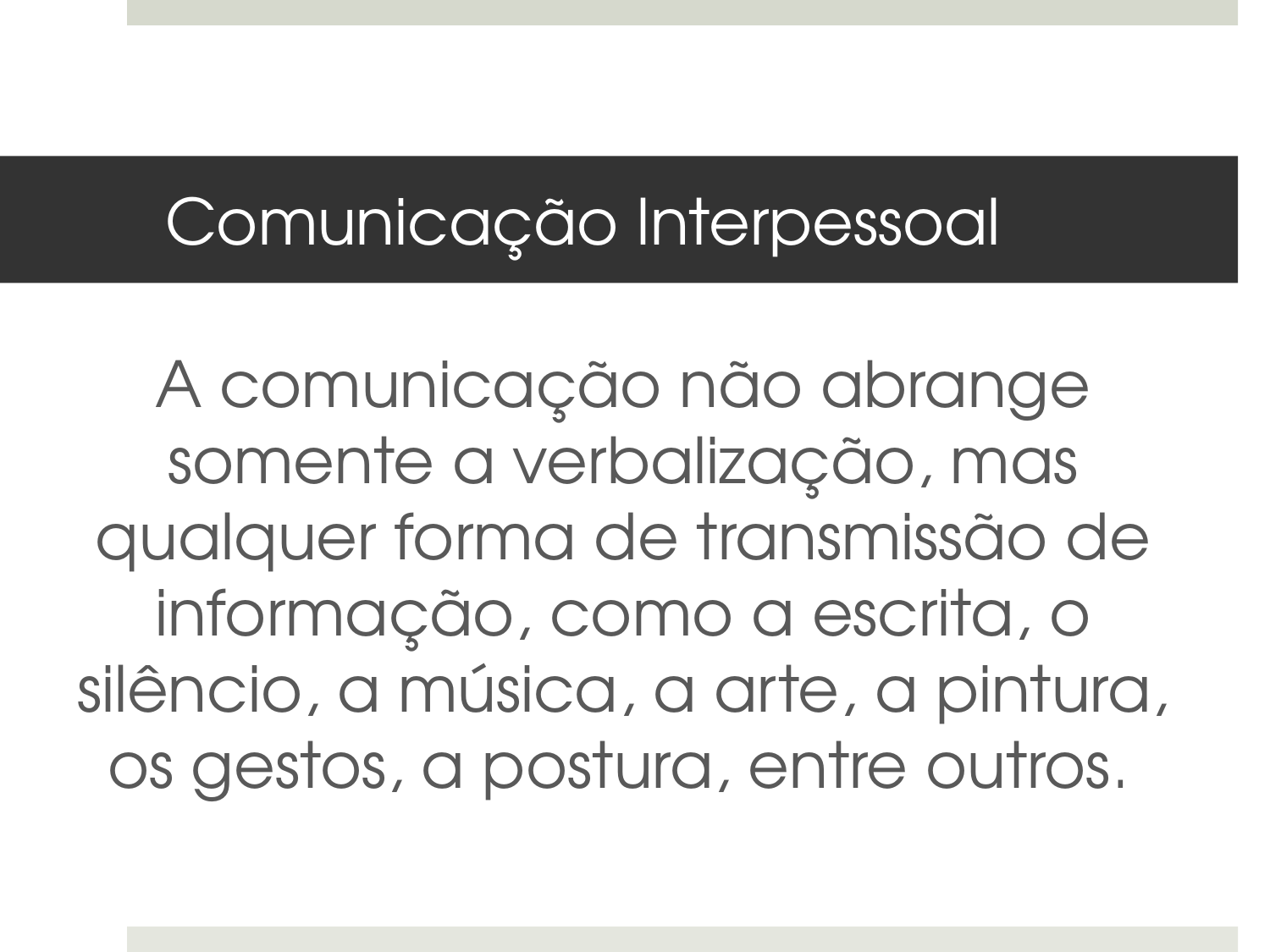

# Comunicação Interpessoal
A comunicação não abrange somente a verbalização, mas qualquer forma de transmissão de informação, como a escrita, o silêncio, a música, a arte, a pintura, os gestos, a postura, entre outros.